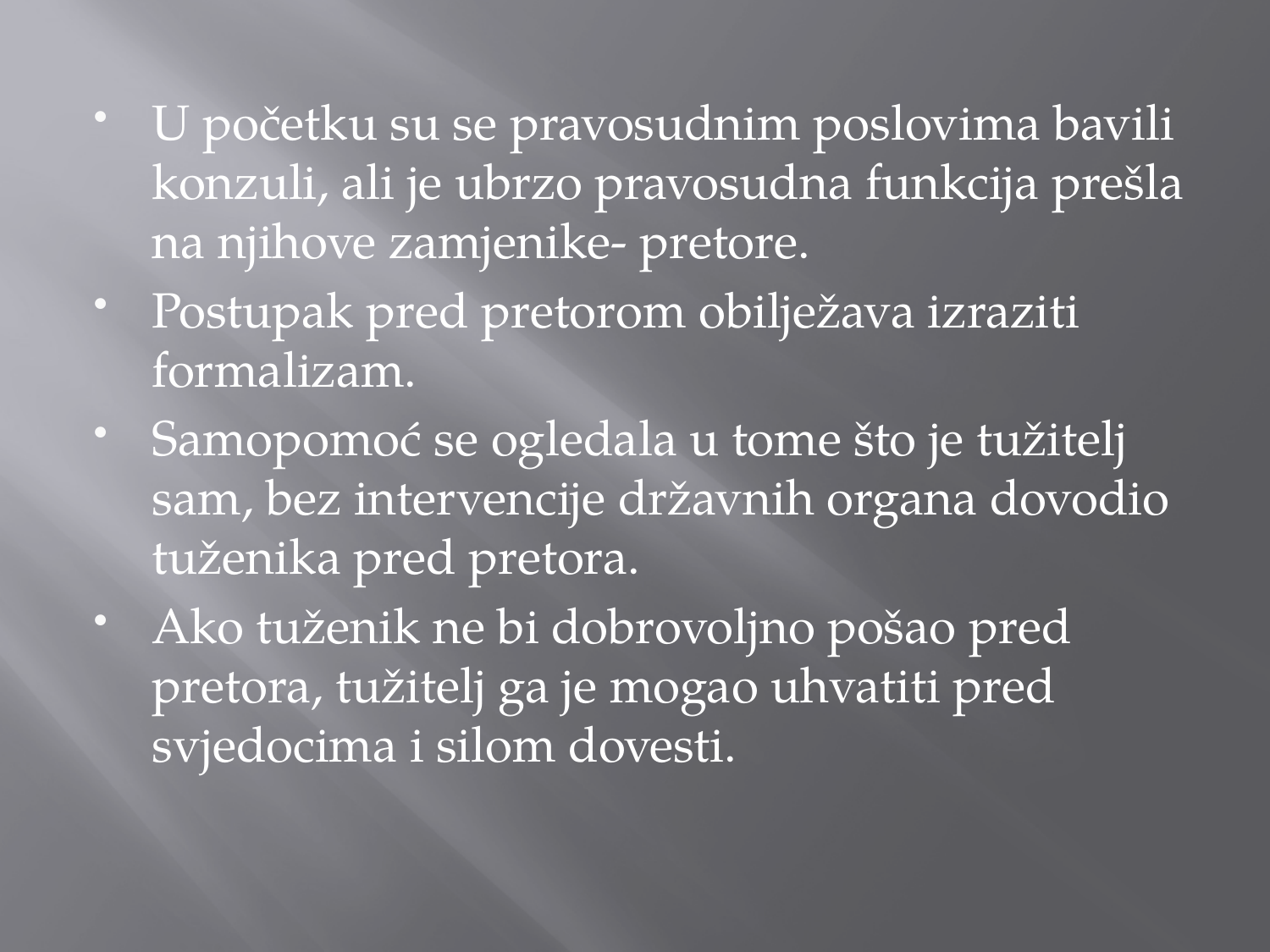

U početku su se pravosudnim poslovima bavili konzuli, ali je ubrzo pravosudna funkcija prešla na njihove zamjenike- pretore.
Postupak pred pretorom obilježava izraziti formalizam.
Samopomoć se ogledala u tome što je tužitelj sam, bez intervencije državnih organa dovodio tuženika pred pretora.
Ako tuženik ne bi dobrovoljno pošao pred pretora, tužitelj ga je mogao uhvatiti pred svjedocima i silom dovesti.